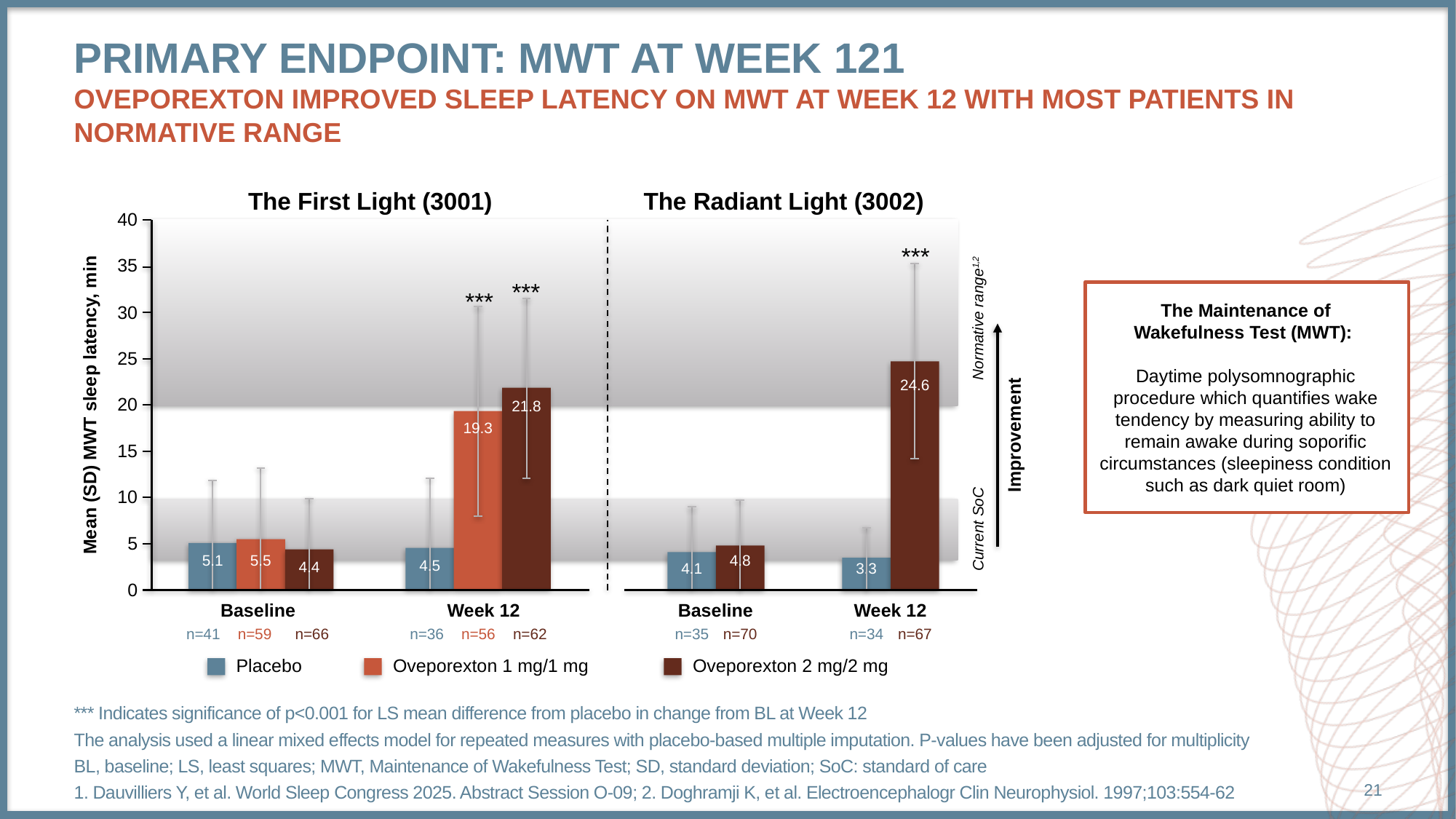

# primary endpoint: MWT at week 121 Oveporexton improved sleep latency on MWT at week 12 with most patients in normative range

The First Light (3001)
The Radiant Light (3002)
40

***
35
***
The Maintenance of
Wakefulness Test (MWT):

Daytime polysomnographic procedure which quantifies wake tendency by measuring ability to remain awake during soporific circumstances (sleepiness condition such as dark quiet room)
***
30
Normative range1,2
25

24.6

20
Mean (SD) MWT sleep latency, min
21.8

19.3
Improvement
15
4.4
10

Current SoC
5

5.1
5.5
4.8

4.5
4.4

4.1
3.3
0
Baseline
Week 12
Baseline
Week 12
n=41
n=59
n=66
n=36
n=56
n=62
n=35
n=70
n=34
n=67
Placebo
Oveporexton 1 mg/1 mg
Oveporexton 2 mg/2 mg

*** Indicates significance of p<0.001 for LS mean difference from placebo in change from BL at Week 12
The analysis used a linear mixed effects model for repeated measures with placebo-based multiple imputation. P-values have been adjusted for multiplicity
BL, baseline; LS, least squares; MWT, Maintenance of Wakefulness Test; SD, standard deviation; SoC: standard of care
1. Dauvilliers Y, et al. World Sleep Congress 2025. Abstract Session O-09; 2. Doghramji K, et al. Electroencephalogr Clin Neurophysiol. 1997;103:554-62
21